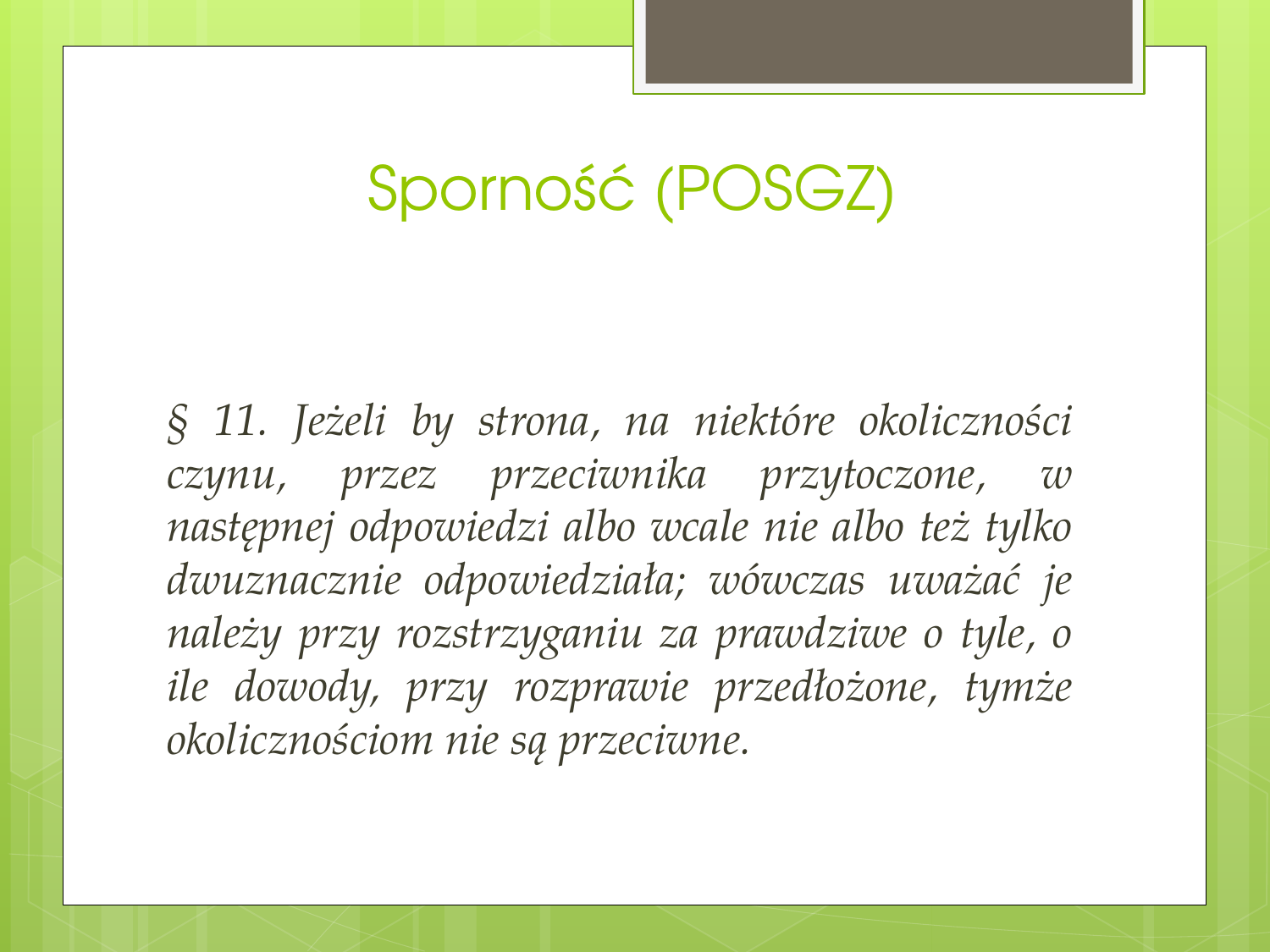

# Sporność (POSGZ)

§ 11. Jeżeli by strona, na niektóre okoliczności czynu, przez przeciwnika przytoczone, w następnej odpowiedzi albo wcale nie albo też tylko dwuznacznie odpowiedziała; wówczas uważać je należy przy rozstrzyganiu za prawdziwe o tyle, o ile dowody, przy rozprawie przedłożone, tymże okolicznościom nie są przeciwne.